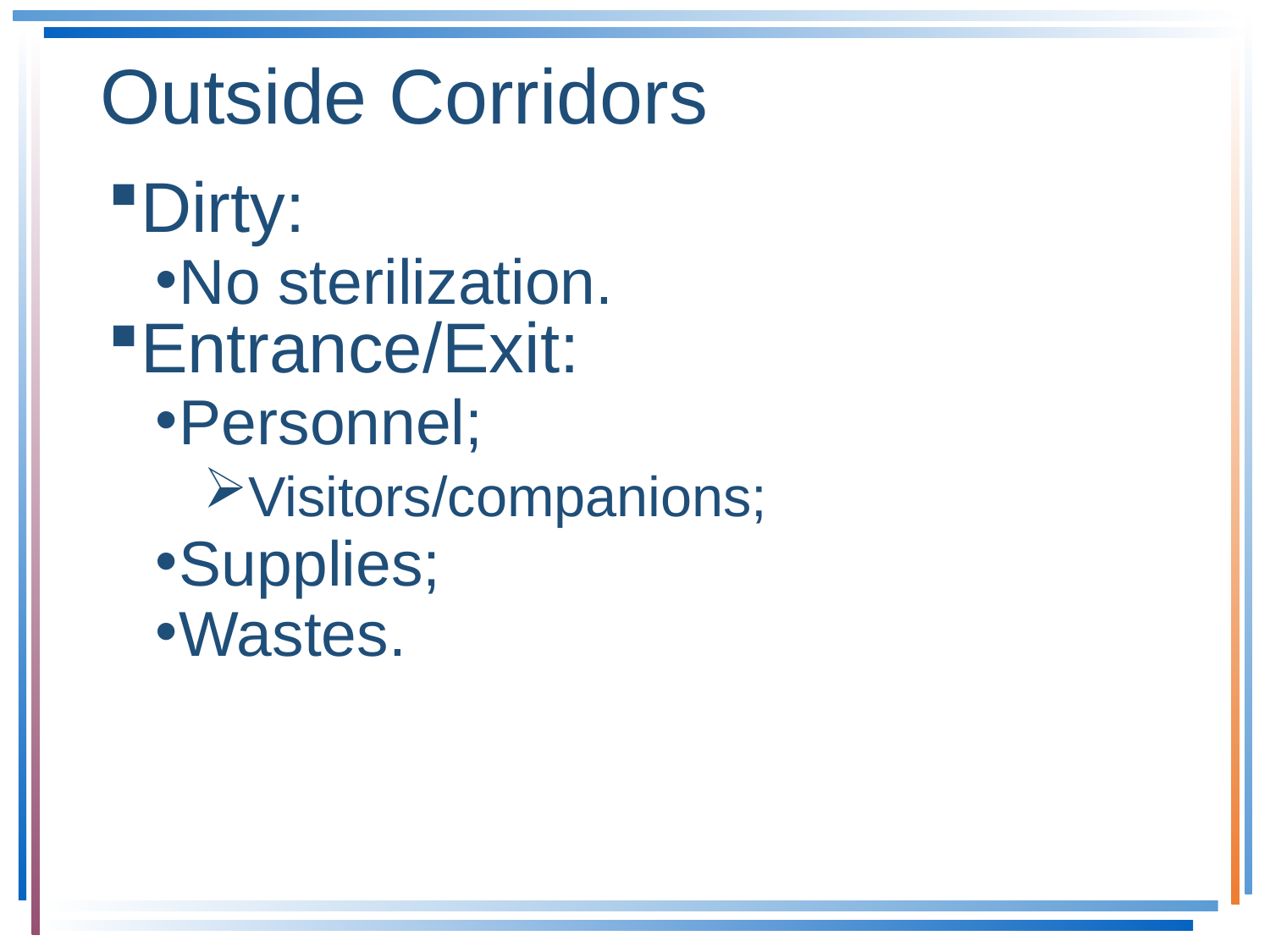

# Outside Corridors
Dirty:
No sterilization.
Entrance/Exit:
Personnel;
Visitors/companions;
Supplies;
Wastes.